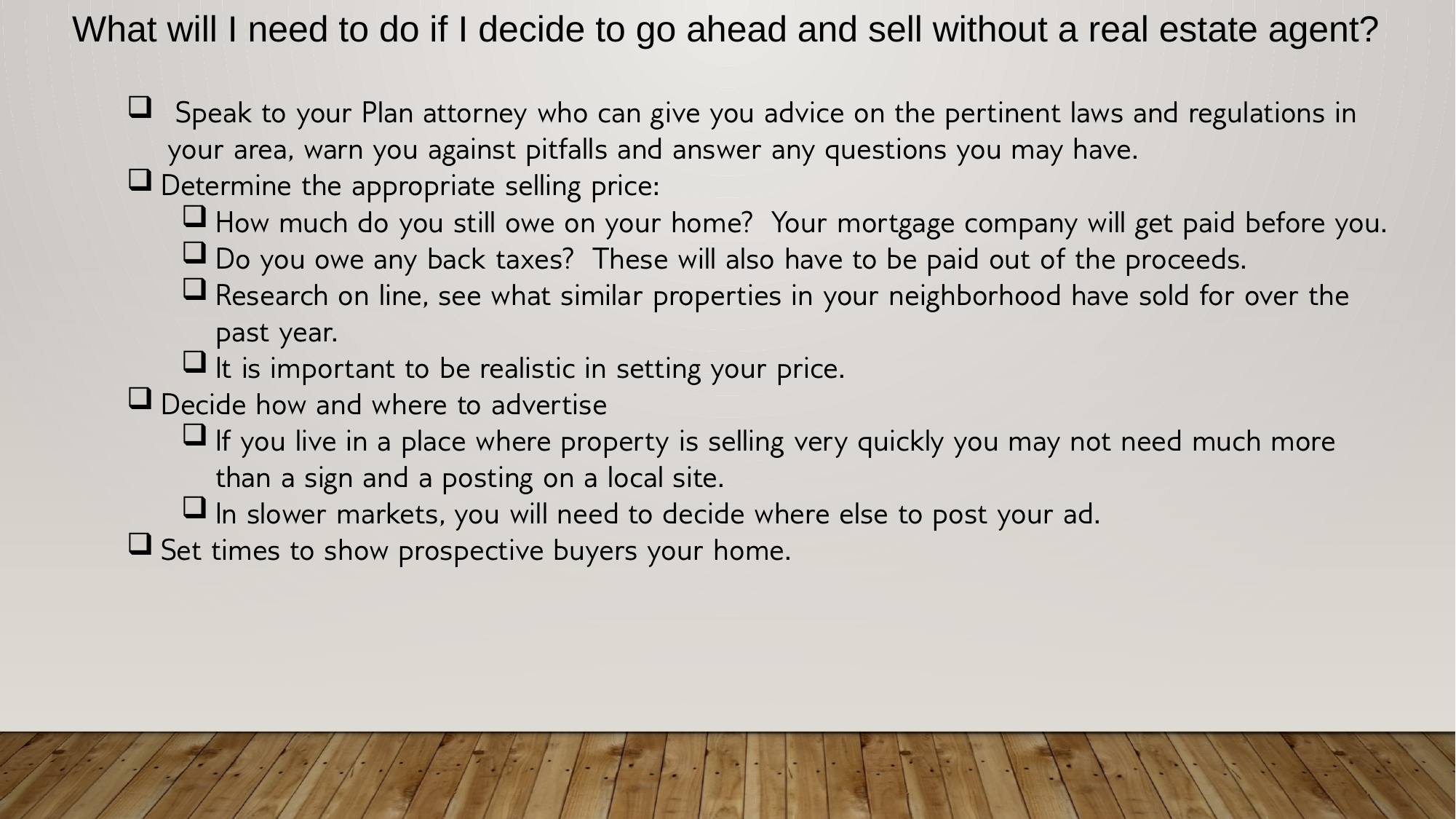

What will I need to do if I decide to go ahead and sell without a real estate agent?

 Speak to your Plan attorney who can give you advice on the pertinent laws and regulations in your area, warn you against pitfalls and answer any questions you may have.
Determine the appropriate selling price:
How much do you still owe on your home?  Your mortgage company will get paid before you.
Do you owe any back taxes?  These will also have to be paid out of the proceeds.
Research on line, see what similar properties in your neighborhood have sold for over the past year.
It is important to be realistic in setting your price.
Decide how and where to advertise
If you live in a place where property is selling very quickly you may not need much more than a sign and a posting on a local site.
In slower markets, you will need to decide where else to post your ad.
Set times to show prospective buyers your home.